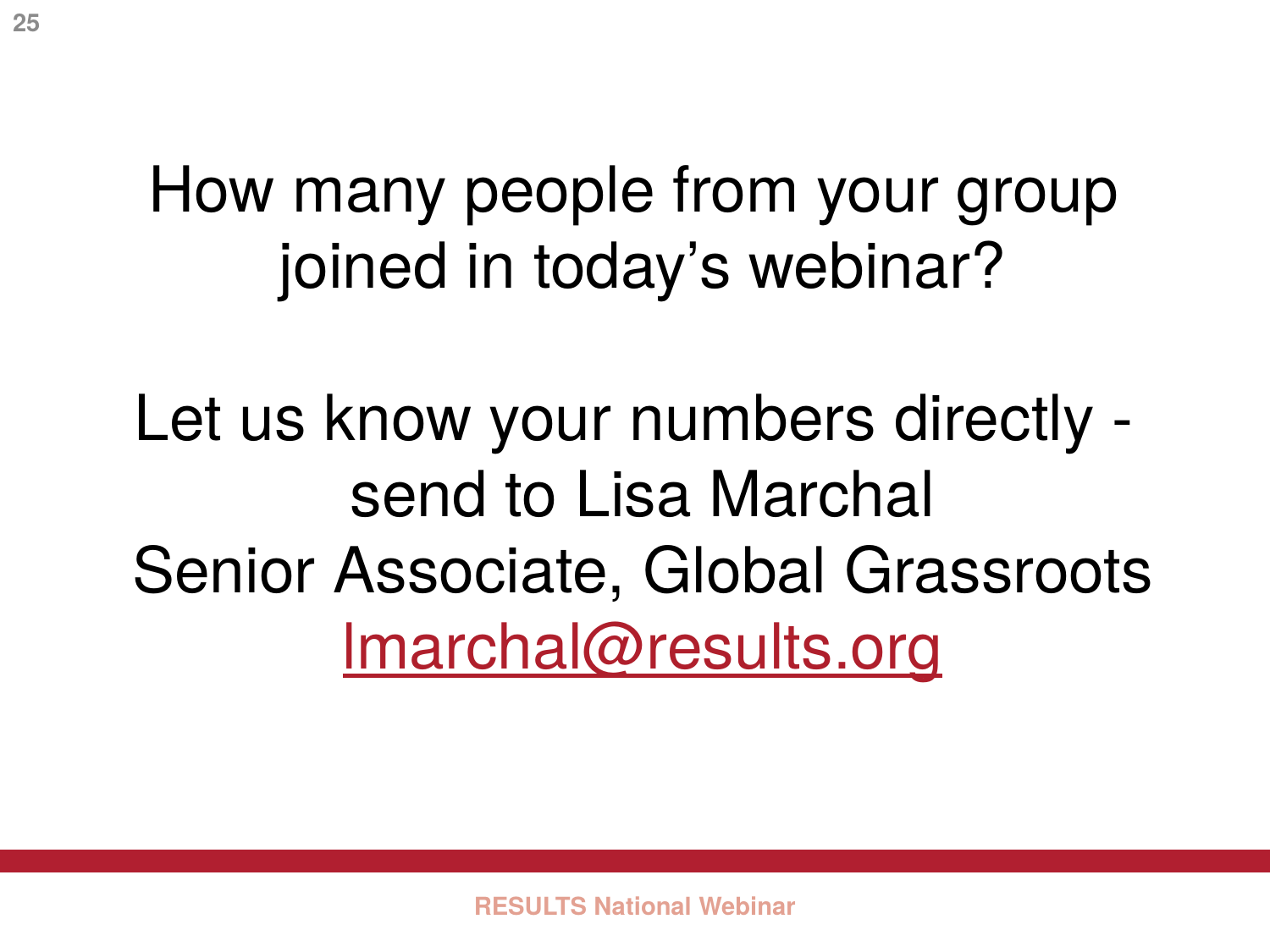

25

How many people from your group
joined in today’s webinar?

Let us know your numbers directly -
send to Lisa Marchal
Senior Associate, Global Grassroots
lmarchal@results.org

RESULTS National Webinar